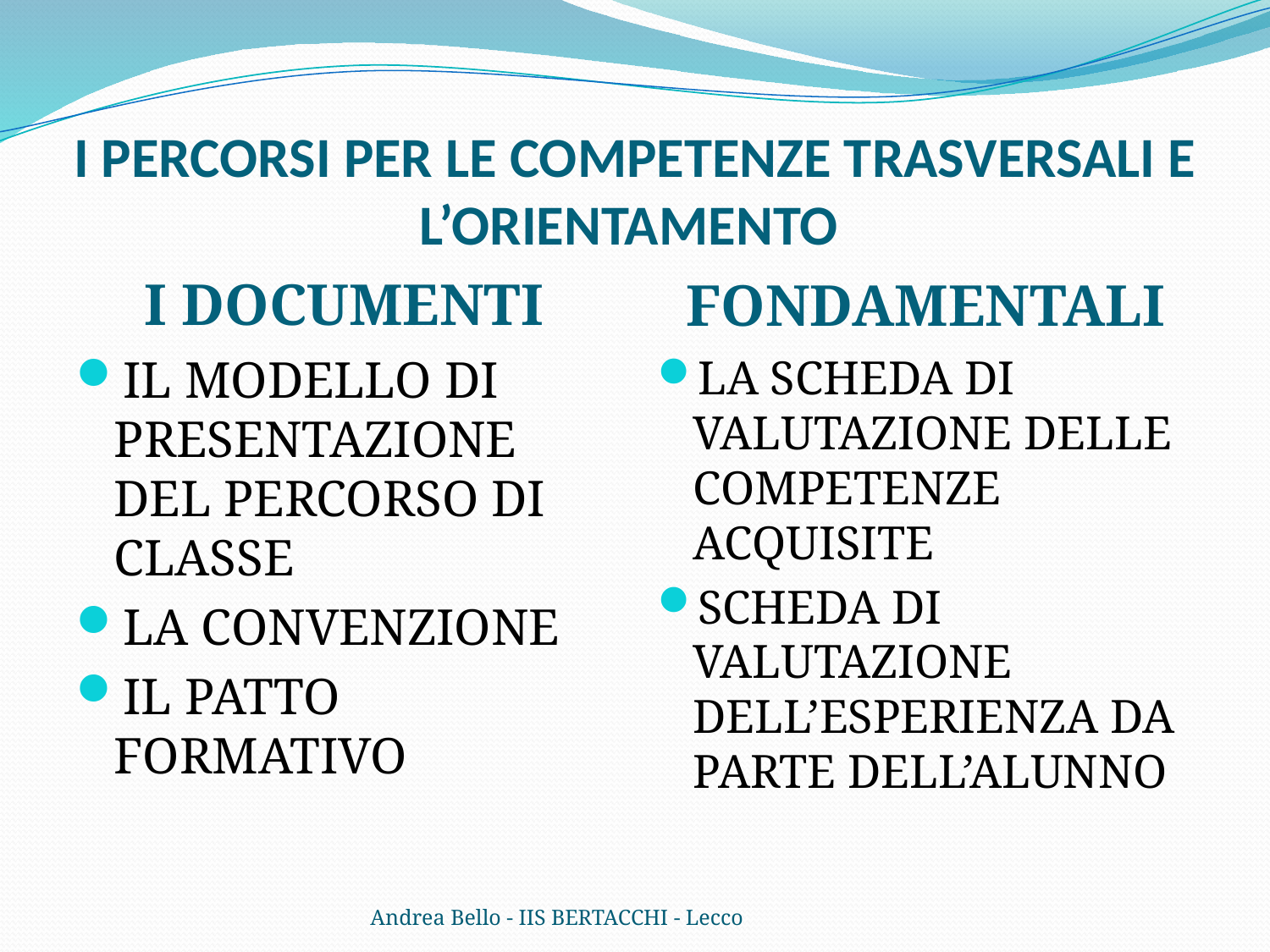

# I PERCORSI PER LE COMPETENZE TRASVERSALI E L’ORIENTAMENTO
I DOCUMENTI
FONDAMENTALI
IL MODELLO DI PRESENTAZIONE DEL PERCORSO DI CLASSE
LA CONVENZIONE
IL PATTO FORMATIVO

LA SCHEDA DI VALUTAZIONE DELLE COMPETENZE ACQUISITE
SCHEDA DI VALUTAZIONE DELL’ESPERIENZA DA PARTE DELL’ALUNNO
Andrea Bello - IIS BERTACCHI - Lecco